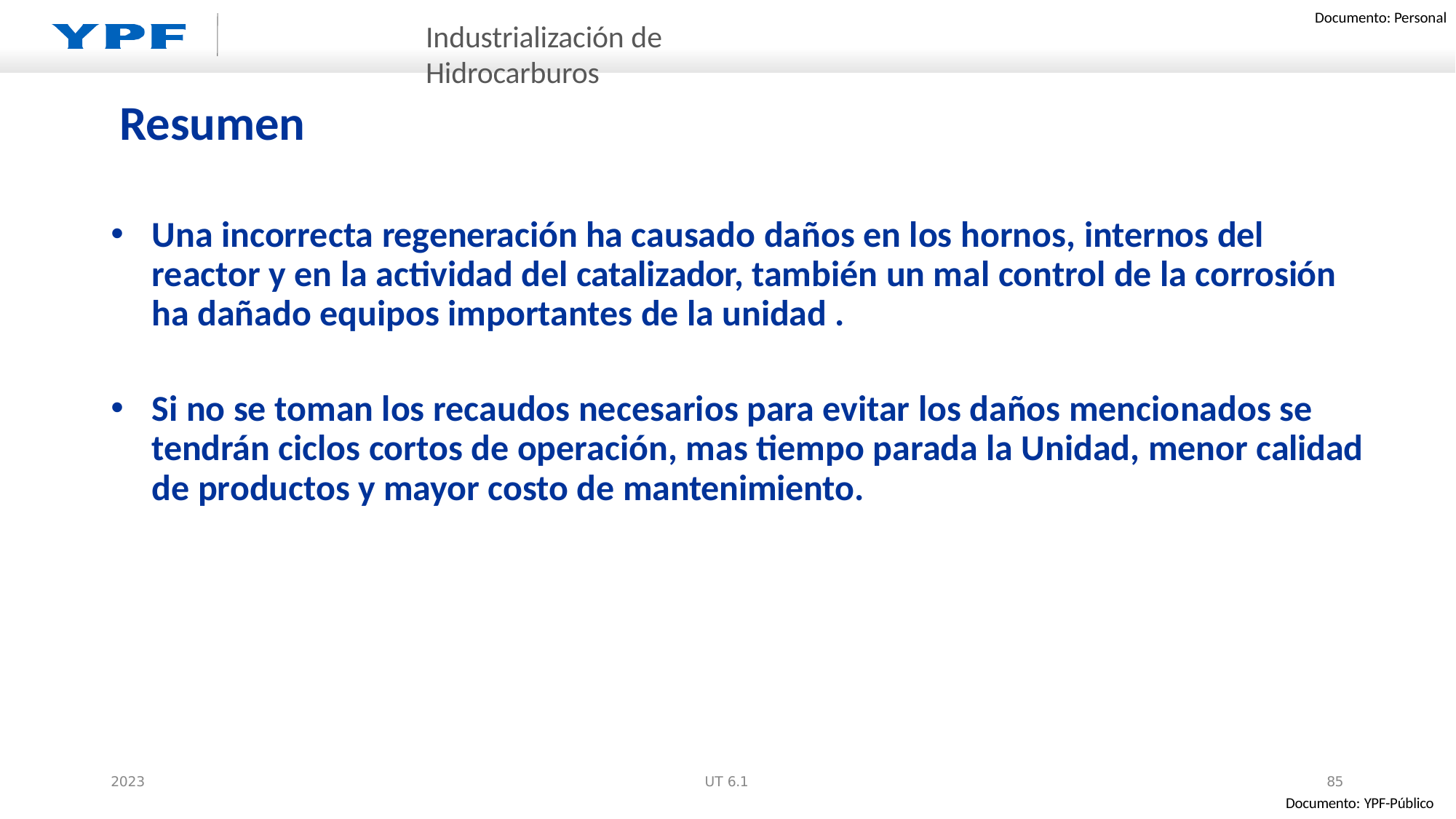

Industrialización de Hidrocarburos
# Resumen
Una incorrecta regeneración ha causado daños en los hornos, internos del reactor y en la actividad del catalizador, también un mal control de la corrosión ha dañado equipos importantes de la unidad .

Si no se toman los recaudos necesarios para evitar los daños mencionados se tendrán ciclos cortos de operación, mas tiempo parada la Unidad, menor calidad de productos y mayor costo de mantenimiento.
2023
UT 6.1
85
Documento: YPF-Público